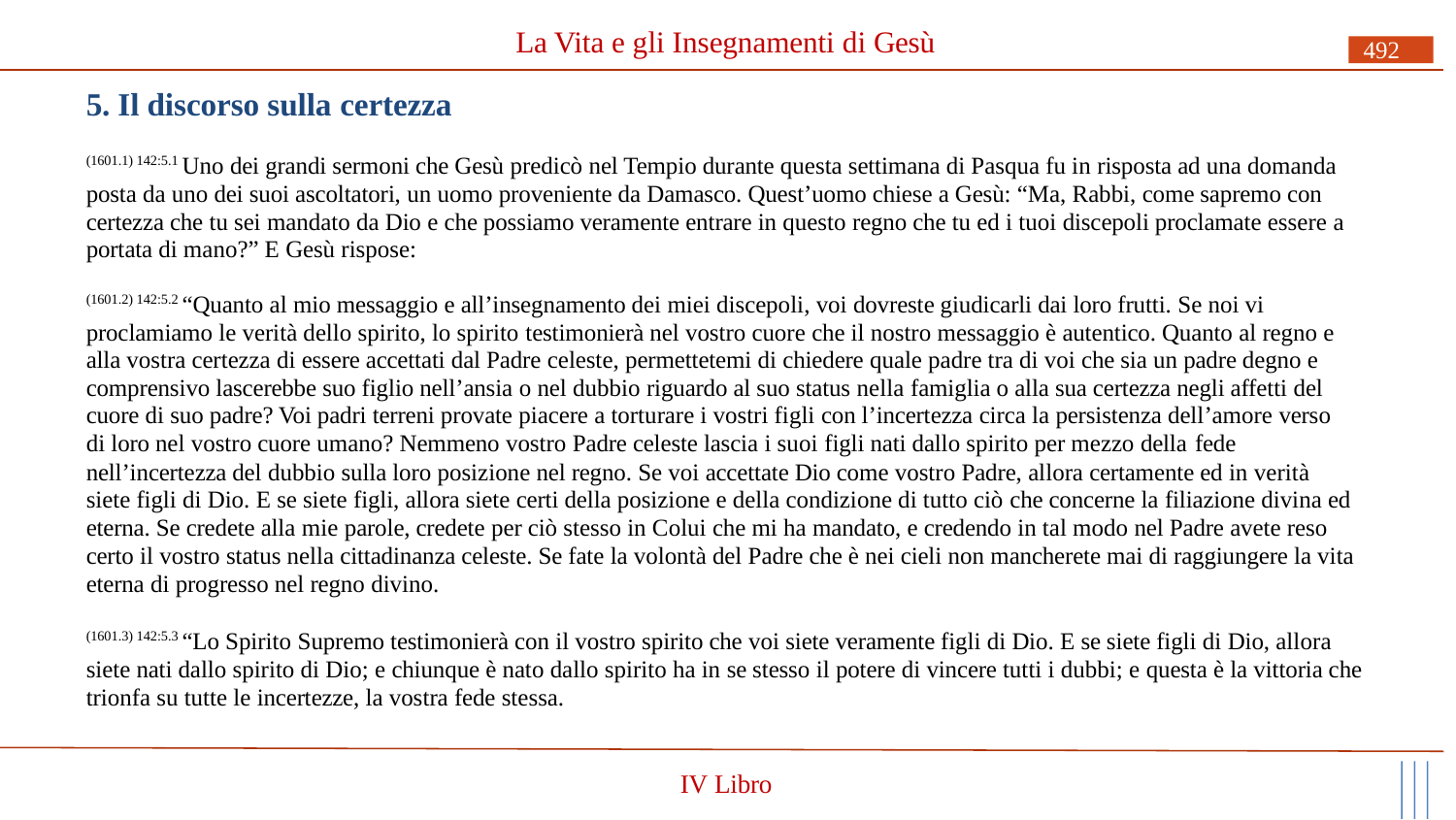

# La Vita e gli Insegnamenti di Gesù
492

5. Il discorso sulla certezza
(1601.1) 142:5.1 Uno dei grandi sermoni che Gesù predicò nel Tempio durante questa settimana di Pasqua fu in risposta ad una domanda  posta da uno dei suoi ascoltatori, un uomo proveniente da Damasco. Quest’uomo chiese a Gesù: “Ma, Rabbi, come sapremo con  certezza che tu sei mandato da Dio e che possiamo veramente entrare in questo regno che tu ed i tuoi discepoli proclamate essere a  portata di mano?” E Gesù rispose:

(1601.2) 142:5.2 “Quanto al mio messaggio e all’insegnamento dei miei discepoli, voi dovreste giudicarli dai loro frutti. Se noi vi  proclamiamo le verità dello spirito, lo spirito testimonierà nel vostro cuore che il nostro messaggio è autentico. Quanto al regno e  alla vostra certezza di essere accettati dal Padre celeste, permettetemi di chiedere quale padre tra di voi che sia un padre degno e  comprensivo lascerebbe suo figlio nell’ansia o nel dubbio riguardo al suo status nella famiglia o alla sua certezza negli affetti del  cuore di suo padre? Voi padri terreni provate piacere a torturare i vostri figli con l’incertezza circa la persistenza dell’amore verso  di loro nel vostro cuore umano? Nemmeno vostro Padre celeste lascia i suoi figli nati dallo spirito per mezzo della fede
nell’incertezza del dubbio sulla loro posizione nel regno. Se voi accettate Dio come vostro Padre, allora certamente ed in verità  siete figli di Dio. E se siete figli, allora siete certi della posizione e della condizione di tutto ciò che concerne la filiazione divina ed  eterna. Se credete alla mie parole, credete per ciò stesso in Colui che mi ha mandato, e credendo in tal modo nel Padre avete reso  certo il vostro status nella cittadinanza celeste. Se fate la volontà del Padre che è nei cieli non mancherete mai di raggiungere la vita  eterna di progresso nel regno divino.

(1601.3) 142:5.3 “Lo Spirito Supremo testimonierà con il vostro spirito che voi siete veramente figli di Dio. E se siete figli di Dio, allora  siete nati dallo spirito di Dio; e chiunque è nato dallo spirito ha in se stesso il potere di vincere tutti i dubbi; e questa è la vittoria che  trionfa su tutte le incertezze, la vostra fede stessa.

IV Libro